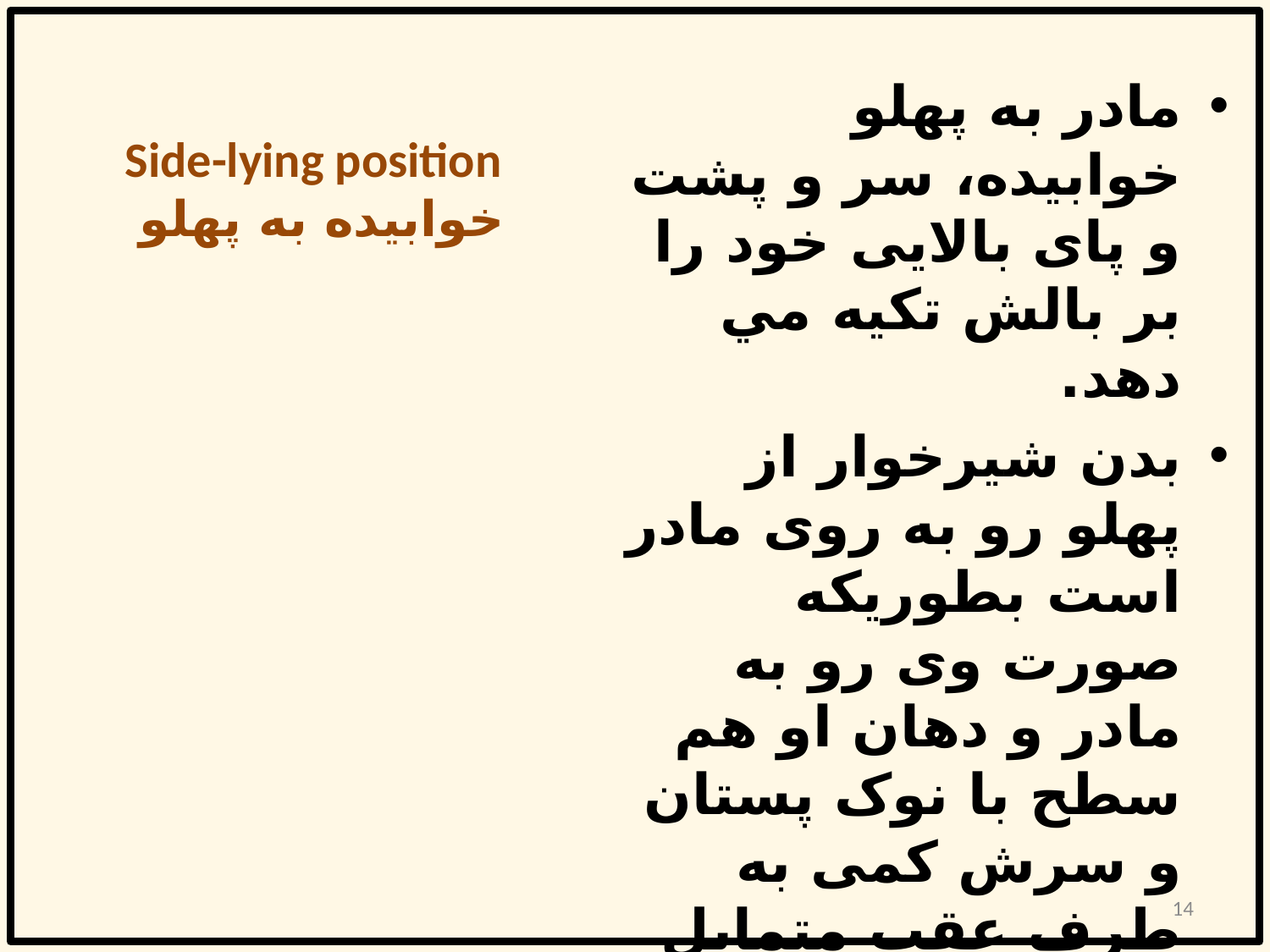

مادر به پهلو خوابيده، سر و پشت و پای بالايی خود را بر بالش تکيه مي دهد.
بدن شيرخوار از پهلو رو به روی مادر است بطوريکه صورت وی رو به مادر و دهان او هم سطح با نوک پستان و سرش کمی به طرف عقب متمايل می باشد.
سر شيرخوار می تواند بر روی بستر و يا ساعد و يا بازوی مادر قرار بگيرد.
پشت شيرخوار توسط ساعد دست فوقانی مادر ويا بالش حمايت می شود.
Side-lying position
خوابیده به پهلو
14